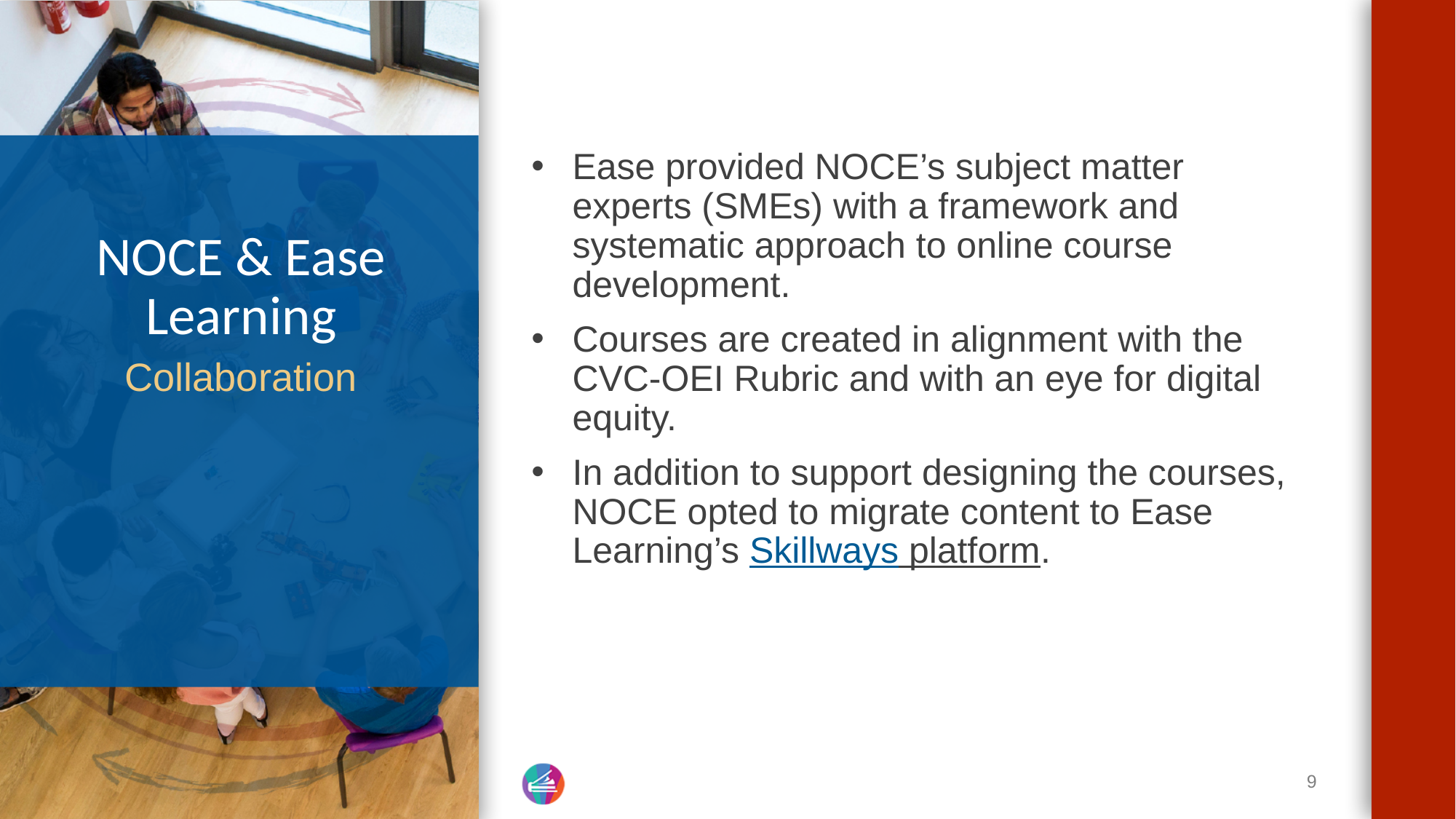

Ease provided NOCE’s subject matter experts (SMEs) with a framework and systematic approach to online course development.
Courses are created in alignment with the CVC-OEI Rubric and with an eye for digital equity.
In addition to support designing the courses, NOCE opted to migrate content to Ease Learning’s Skillways platform.

# NOCE & Ease Learning
Collaboration
9